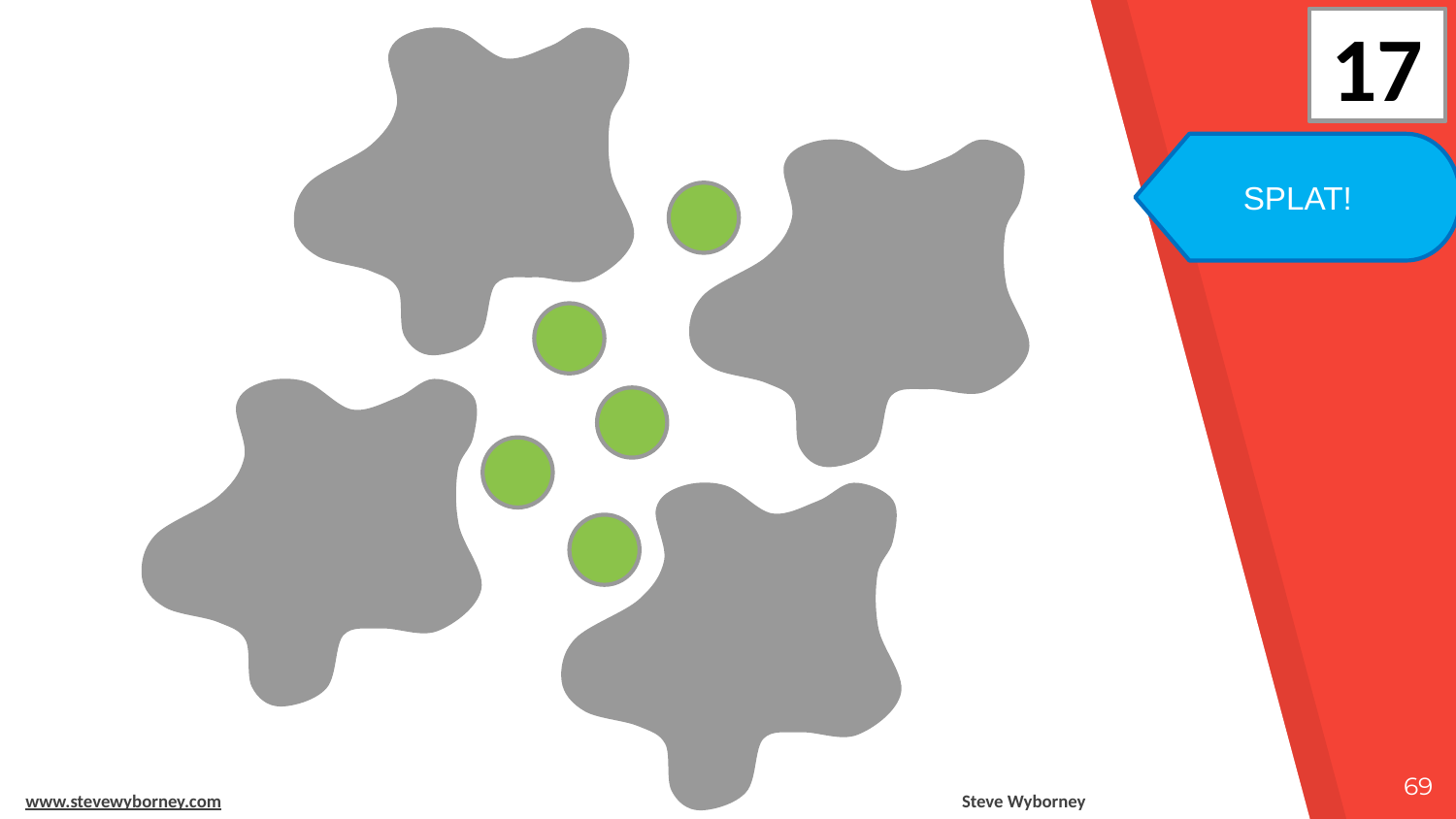

?
17

SPLAT!

69
www.stevewyborney.com
Steve Wyborney